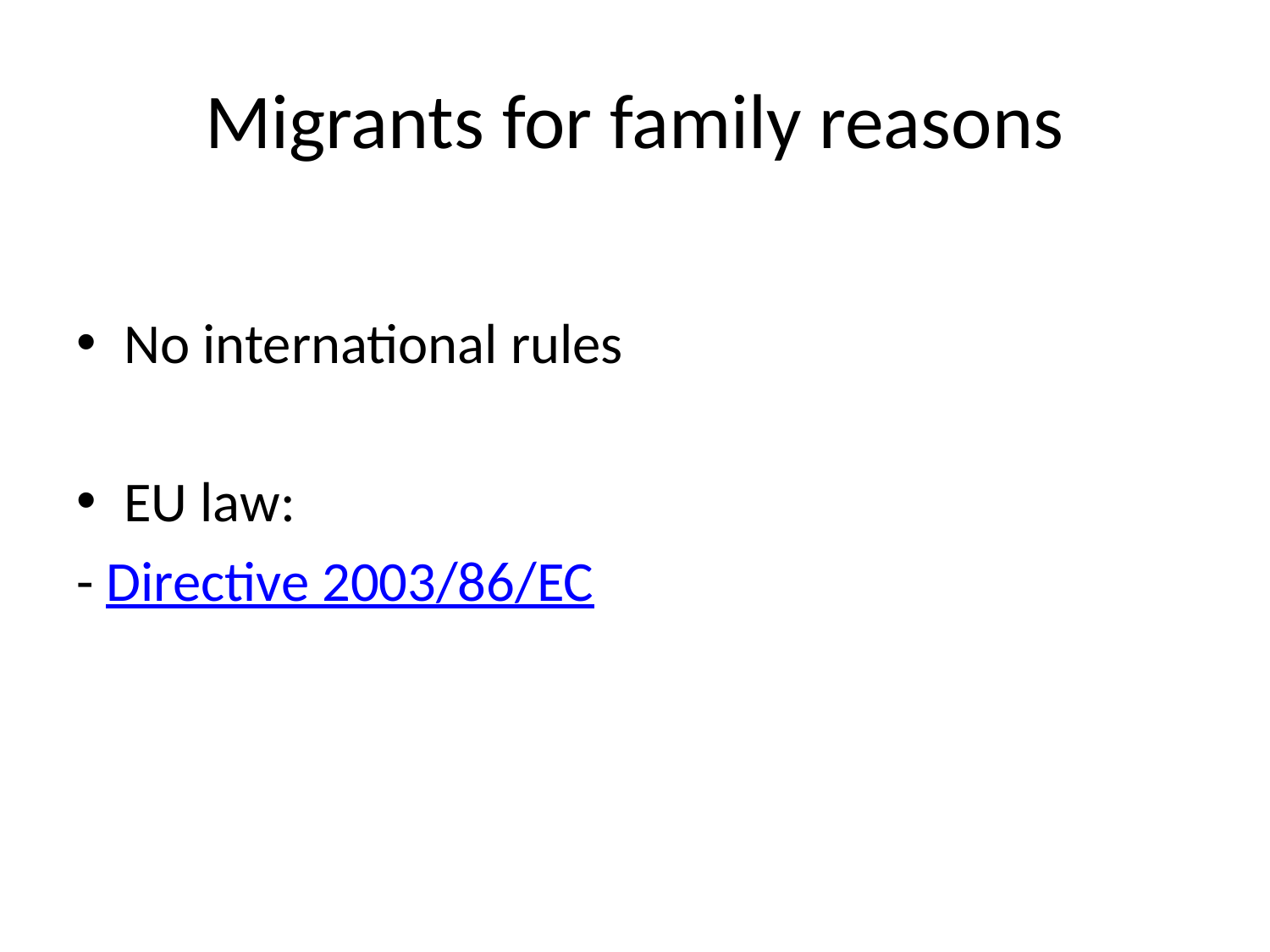

# Migrants for family reasons

No international rules

EU law:
- Directive 2003/86/EC